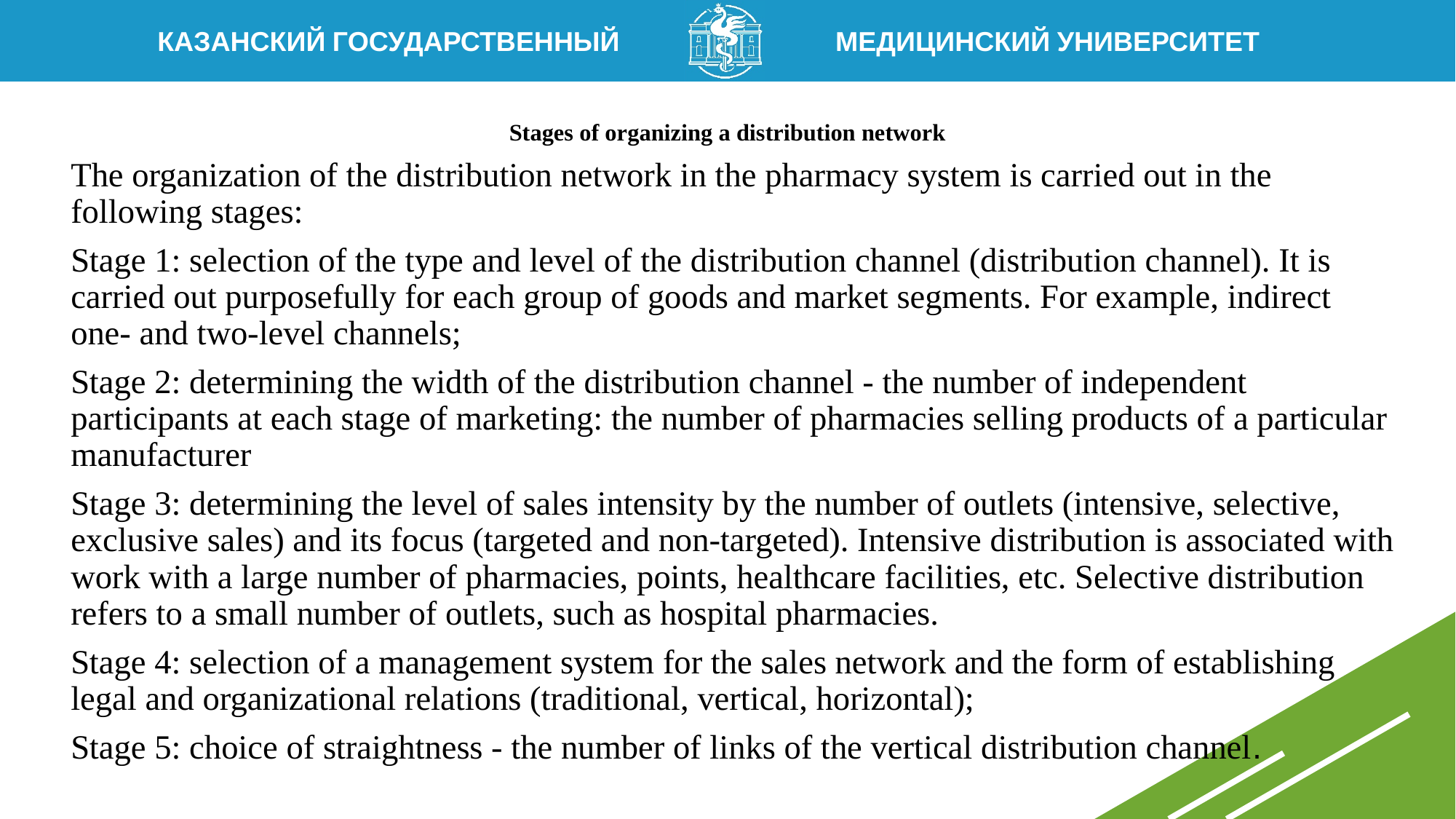

# Stages of organizing a distribution network
The organization of the distribution network in the pharmacy system is carried out in the following stages:
Stage 1: selection of the type and level of the distribution channel (distribution channel). It is carried out purposefully for each group of goods and market segments. For example, indirect one- and two-level channels;
Stage 2: determining the width of the distribution channel - the number of independent participants at each stage of marketing: the number of pharmacies selling products of a particular manufacturer
Stage 3: determining the level of sales intensity by the number of outlets (intensive, selective, exclusive sales) and its focus (targeted and non-targeted). Intensive distribution is associated with work with a large number of pharmacies, points, healthcare facilities, etc. Selective distribution refers to a small number of outlets, such as hospital pharmacies.
Stage 4: selection of a management system for the sales network and the form of establishing legal and organizational relations (traditional, vertical, horizontal);
Stage 5: choice of straightness - the number of links of the vertical distribution channel.